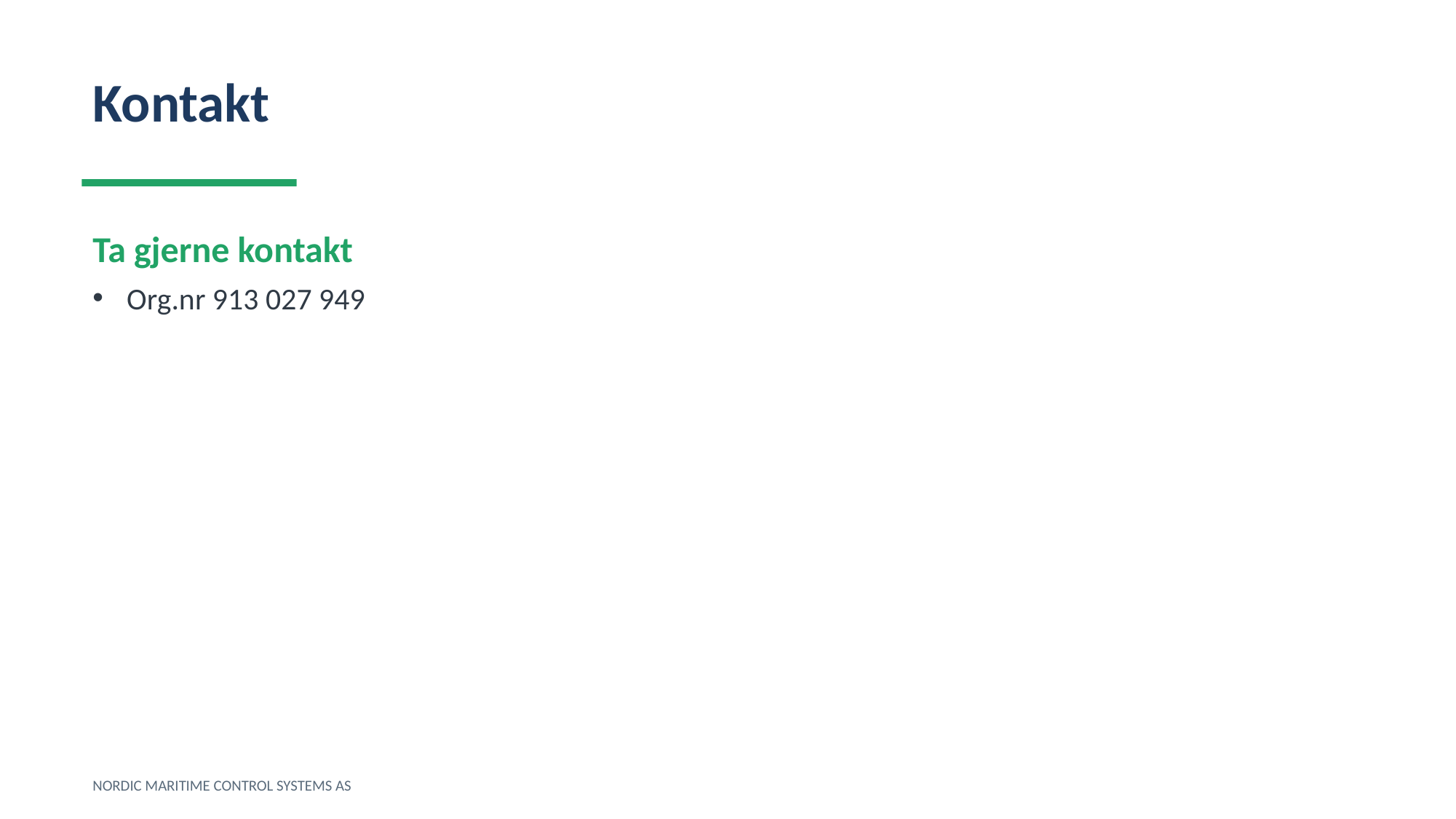

Kontakt

Ta gjerne kontakt
Org.nr 913 027 949
NORDIC MARITIME CONTROL SYSTEMS AS